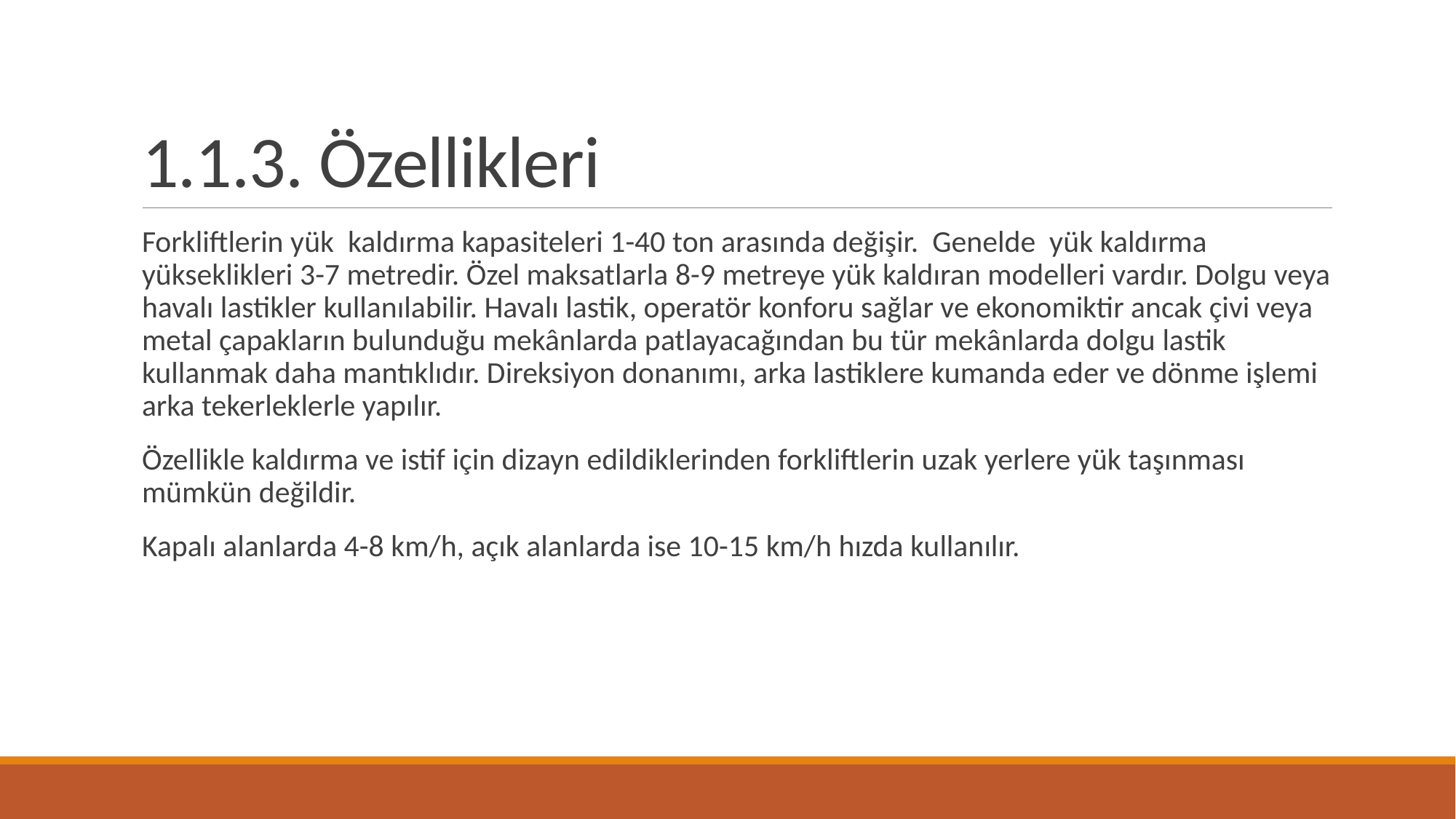

# 1.1.3. Özellikleri
Forkliftlerin yük  kaldırma kapasiteleri 1-40 ton arasında değişir.  Genelde  yük kaldırma yükseklikleri 3-7 metredir. Özel maksatlarla 8-9 metreye yük kaldıran modelleri vardır. Dolgu veya havalı lastikler kullanılabilir. Havalı lastik, operatör konforu sağlar ve ekonomiktir ancak çivi veya metal çapakların bulunduğu mekânlarda patlayacağından bu tür mekânlarda dolgu lastik kullanmak daha mantıklıdır. Direksiyon donanımı, arka lastiklere kumanda eder ve dönme işlemi arka tekerleklerle yapılır.
Özellikle kaldırma ve istif için dizayn edildiklerinden forkliftlerin uzak yerlere yük taşınması mümkün değildir.
Kapalı alanlarda 4-8 km/h, açık alanlarda ise 10-15 km/h hızda kullanılır.